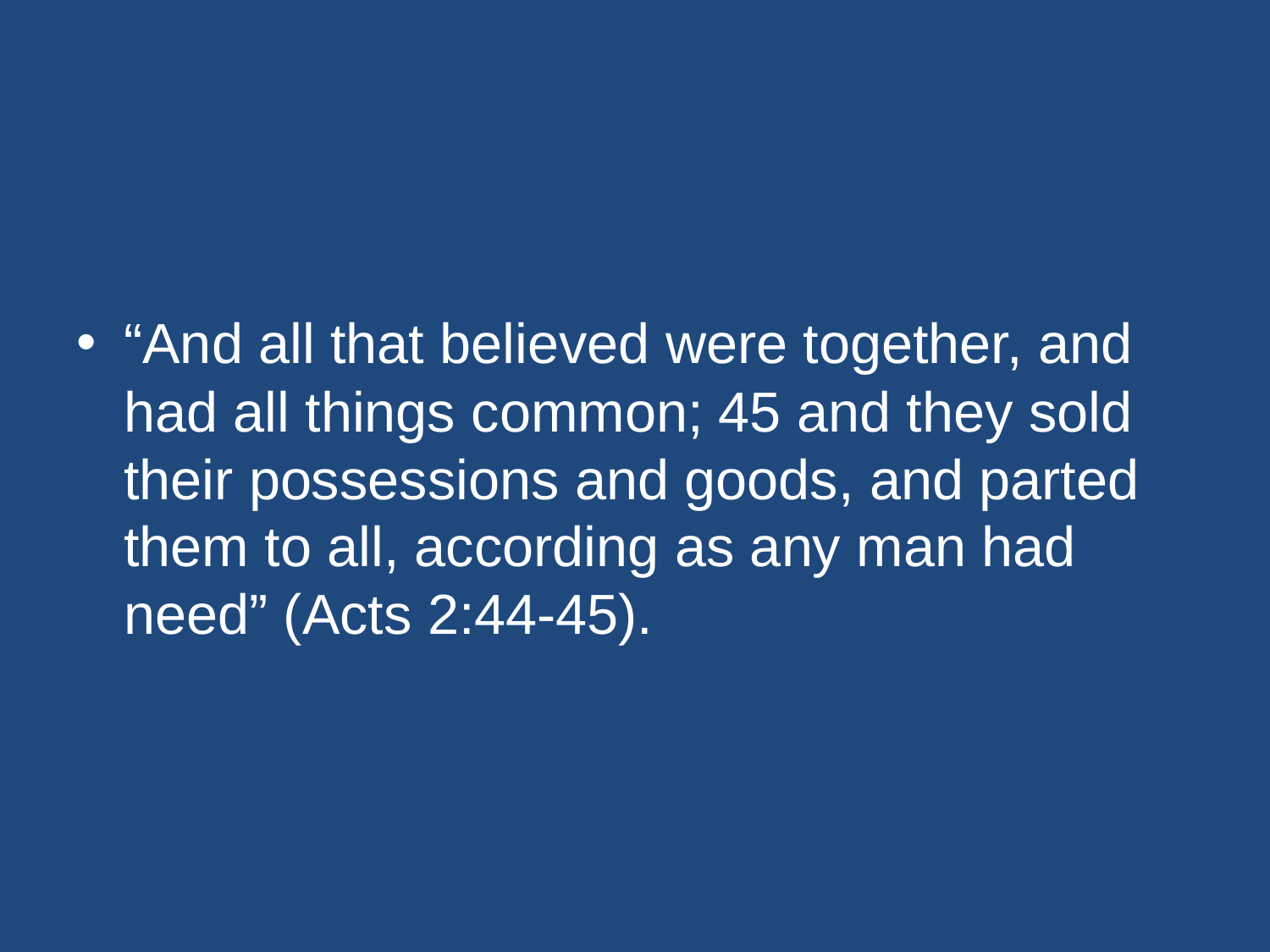

#

“And all that believed were together, and had all things common; 45 and they sold their possessions and goods, and parted them to all, according as any man had need” (Acts 2:44-45).